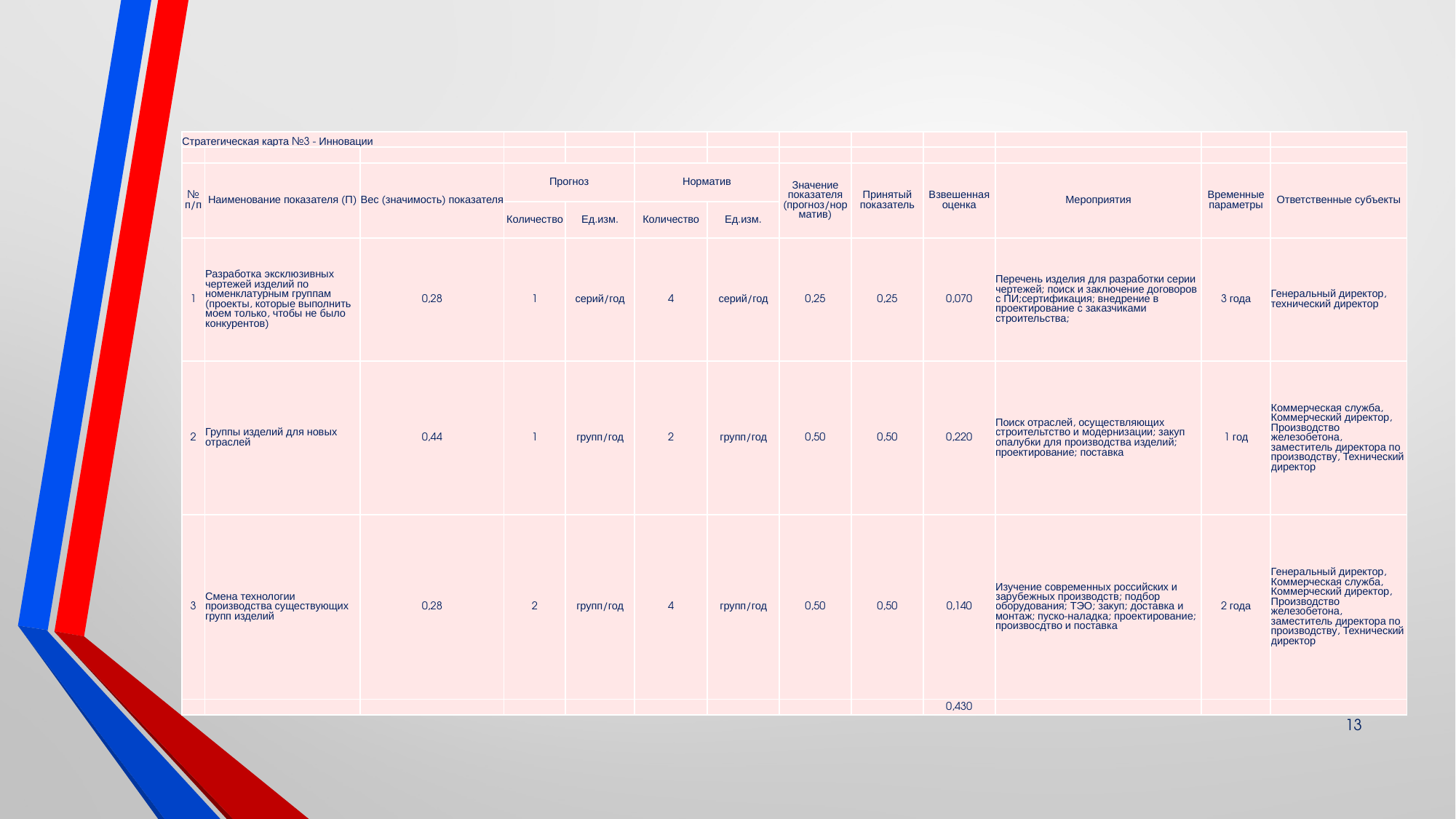

| Стратегическая карта №3 - Инновации |  |  |  |  |  |  |  |  |  |  |  |  |
| --- | --- | --- | --- | --- | --- | --- | --- | --- | --- | --- | --- | --- |
|  |  |  |  |  |  |  |  |  |  |  |  |  |
| № п/п | Наименование показателя (П) | Вес (значимость) показателя | Прогноз |  | Норматив |  | Значение показателя (прогноз/норматив) | Принятый показатель | Взвешенная оценка | Мероприятия | Временные параметры | Ответственные субъекты |
|  |  |  | Количество | Ед.изм. | Количество | Ед.изм. |  |  |  |  |  |  |
| 1 | Разработка эксклюзивных чертежей изделий по номенклатурным группам (проекты, которые выполнить моем только, чтобы не было конкурентов) | 0,28 | 1 | серий/год | 4 | серий/год | 0,25 | 0,25 | 0,070 | Перечень изделия для разработки серии чертежей; поиск и заключение договоров с ПИ;сертификация; внедрение в проектирование с заказчиками строительства; | 3 года | Генеральный директор, технический директор |
| 2 | Группы изделий для новых отраслей | 0,44 | 1 | групп/год | 2 | групп/год | 0,50 | 0,50 | 0,220 | Поиск отраслей, осуществляющих строительтство и модернизации; закуп опалубки для производства изделий; проектирование; поставка | 1 год | Коммерческая служба, Коммерческий директор, Производство железобетона, заместитель директора по производству, Технический директор |
| 3 | Смена технологии производства существующих групп изделий | 0,28 | 2 | групп/год | 4 | групп/год | 0,50 | 0,50 | 0,140 | Изучение современных российских и зарубежных производств; подбор оборудования; ТЭО; закуп; доставка и монтаж; пуско-наладка; проектирование; произвосдтво и поставка | 2 года | Генеральный директор, Коммерческая служба, Коммерческий директор, Производство железобетона, заместитель директора по производству, Технический директор |
|  |  |  |  |  |  |  |  |  | 0,430 |  |  |  |
13